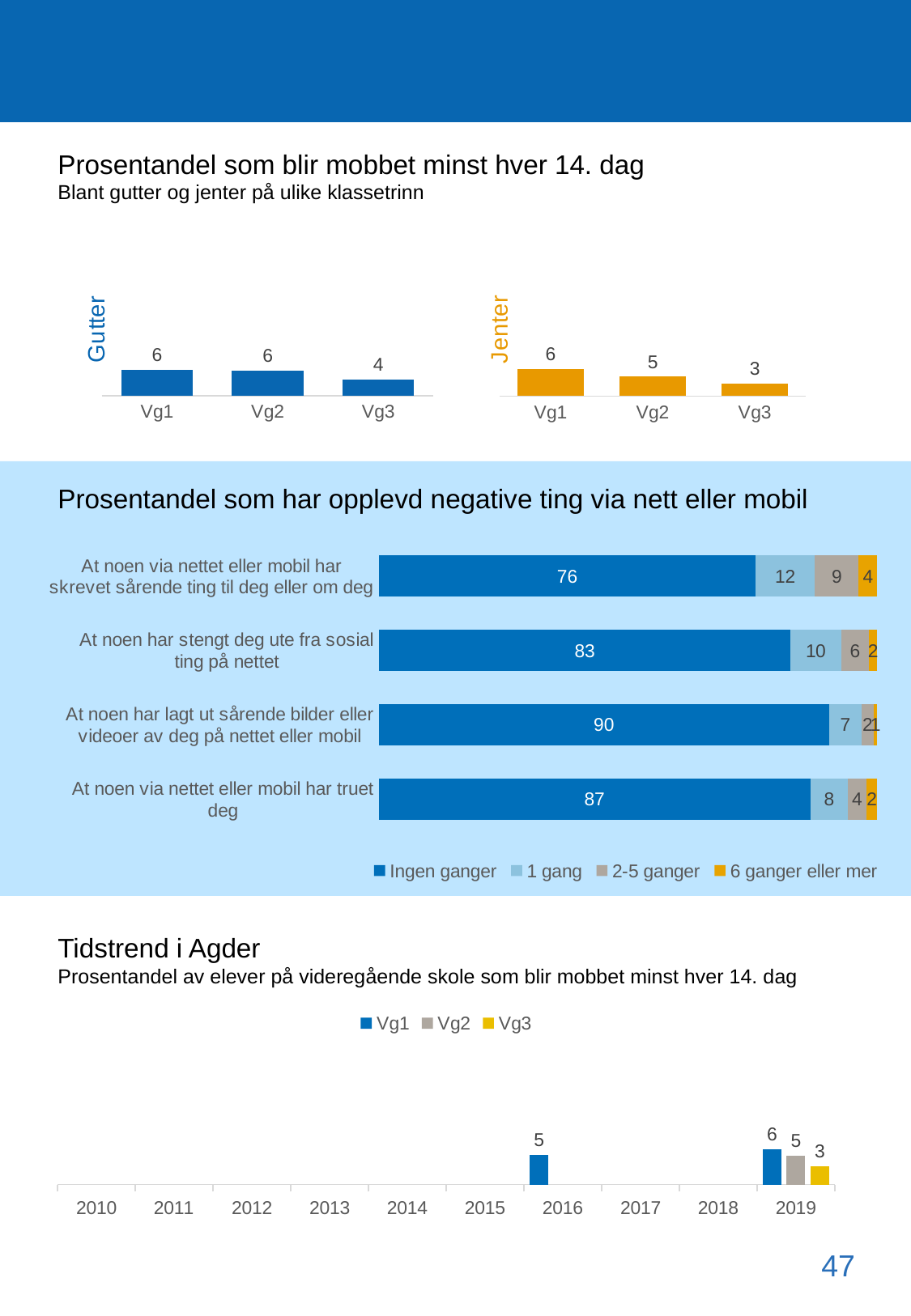

Prosentandel som blir mobbet minst hver 14. dag
Blant gutter og jenter på ulike klassetrinn

### Chart

| Category | Gutter |
|---|---|
| Vg1 | 6.05074821080026 |
| Vg2 | 5.712319339298004 |
| Vg3 | 3.643724696356275 |

### Chart

| Category | Jenter |
|---|---|
| Vg1 | 6.286454957874271 |
| Vg2 | 4.529370134465676 |
| Vg3 | 2.9580936729663105 |
Prosentandel som har opplevd negative ting via nett eller mobil

### Chart

| Category | Ingen ganger | 1 gang | 2-5 ganger | 6 ganger eller mer |
|---|---|---|---|---|
| At noen via nettet eller mobil har truet deg | 86.54856444715944 | 7.5015271838729385 | 3.7385461209529627 | 2.211362248014661 |
| At noen har lagt ut sårende bilder eller videoer av deg på nettet eller mobil | 90.2948402948403 | 6.5847665847665855 | 2.3587223587223587 | 0.7616707616707616 |
| At noen har stengt deg ute fra sosial ting på nettet | 82.58461538461539 | 10.166153846153845 | 5.5261538461538455 | 1.723076923076923 |
| At noen via nettet eller mobil har skrevet sårende ting til deg eller om deg | 75.55419473361911 | 11.879975505205143 | 8.818126148193508 | 3.7477036129822414 |
Tidstrend i Agder
Prosentandel av elever på videregående skole som blir mobbet minst hver 14. dag

### Chart

| Category | Vg1 | Vg2 | Vg3 |
|---|---|---|---|
| 2010 | 0.0 | 0.0 | 0.0 |
| 2011 | 0.0 | 0.0 | 0.0 |
| 2012 | 0.0 | 0.0 | 0.0 |
| 2013 | 0.0 | 0.0 | 0.0 |
| 2014 | 0.0 | 0.0 | 0.0 |
| 2015 | 0.0 | 0.0 | 0.0 |
| 2016 | 5.26 | 0.0 | 0.0 |
| 2017 | 0.0 | 0.0 | 0.0 |
| 2018 | 0.0 | 0.0 | 0.0 |
| 2019 | 6.19 | 5.12 | 3.26 |
47